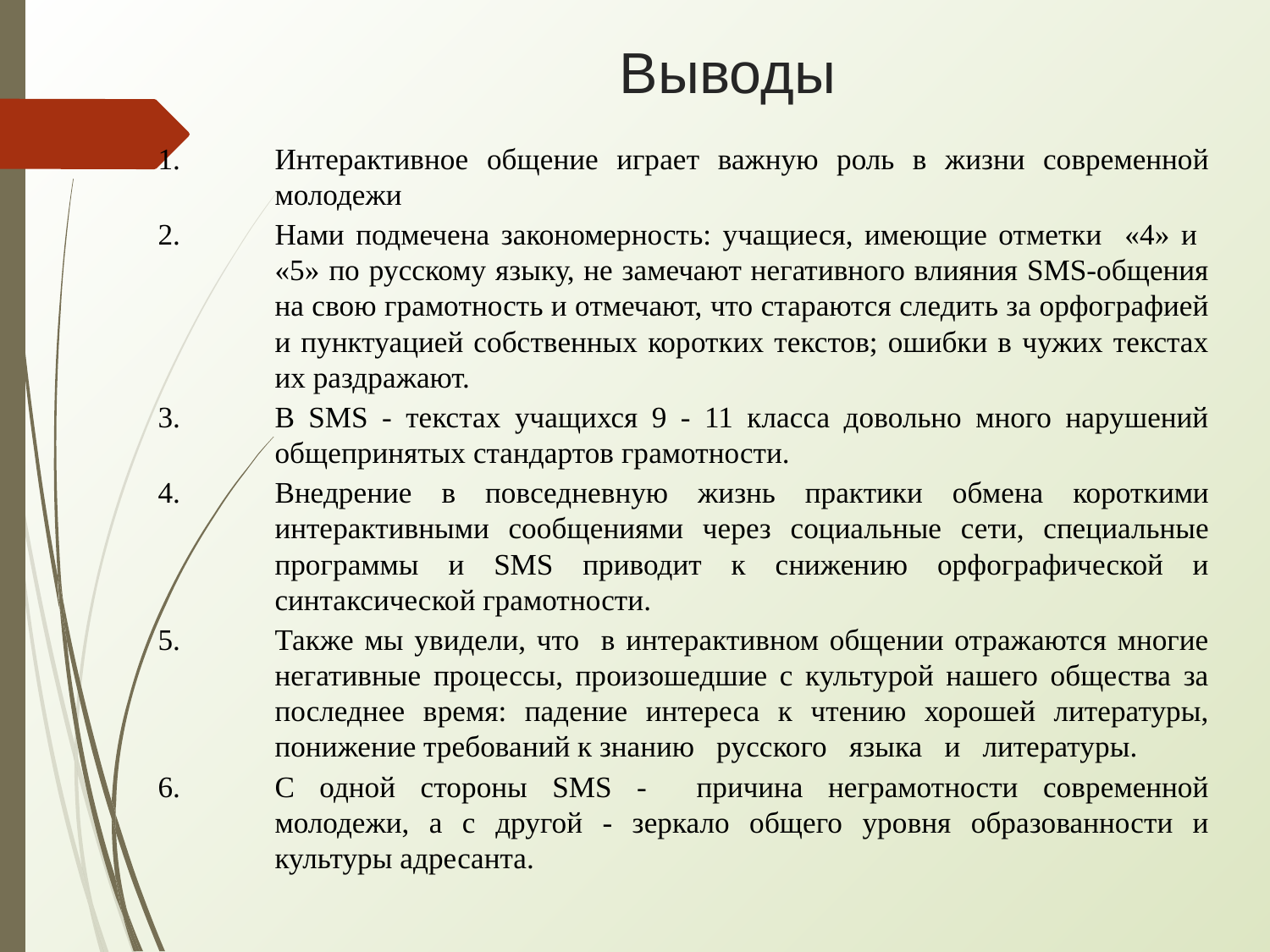

# Выводы

Интерактивное общение играет важную роль в жизни современной молодежи
Нами подмечена закономерность: учащиеся, имеющие отметки  «4» и  «5» по русскому языку, не замечают негативного влияния SMS-общения на свою грамотность и отмечают, что стараются следить за орфографией и пунктуацией собственных коротких текстов; ошибки в чужих текстах их раздражают.
В SMS - текстах учащихся 9 - 11 класса довольно много нарушений общепринятых стандартов грамотности.
Внедрение в повседневную жизнь практики обмена короткими интерактивными сообщениями через социальные сети, специальные программы и SMS приводит к снижению орфографической и синтаксической грамотности.
Также мы увидели, что  в интерактивном общении отражаются многие негативные процессы, произошедшие с культурой нашего общества за последнее время: падение интереса к чтению хорошей литературы, понижение требований к знанию   русского   языка   и   литературы.
С одной стороны SMS -  причина неграмотности современной молодежи, а с другой - зеркало общего уровня образованности и культуры адресанта.